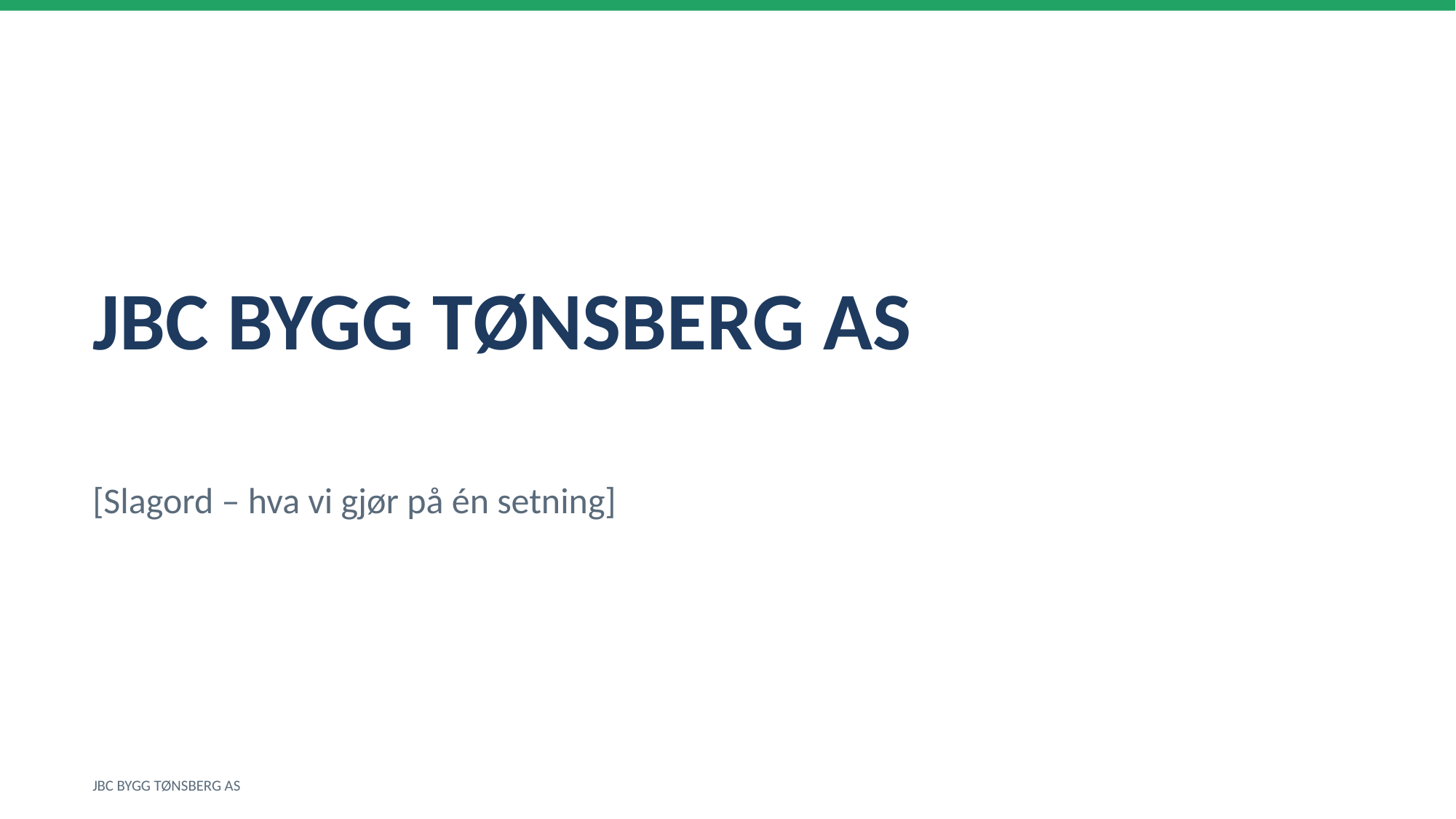

JBC BYGG TØNSBERG AS
[Slagord – hva vi gjør på én setning]
JBC BYGG TØNSBERG AS